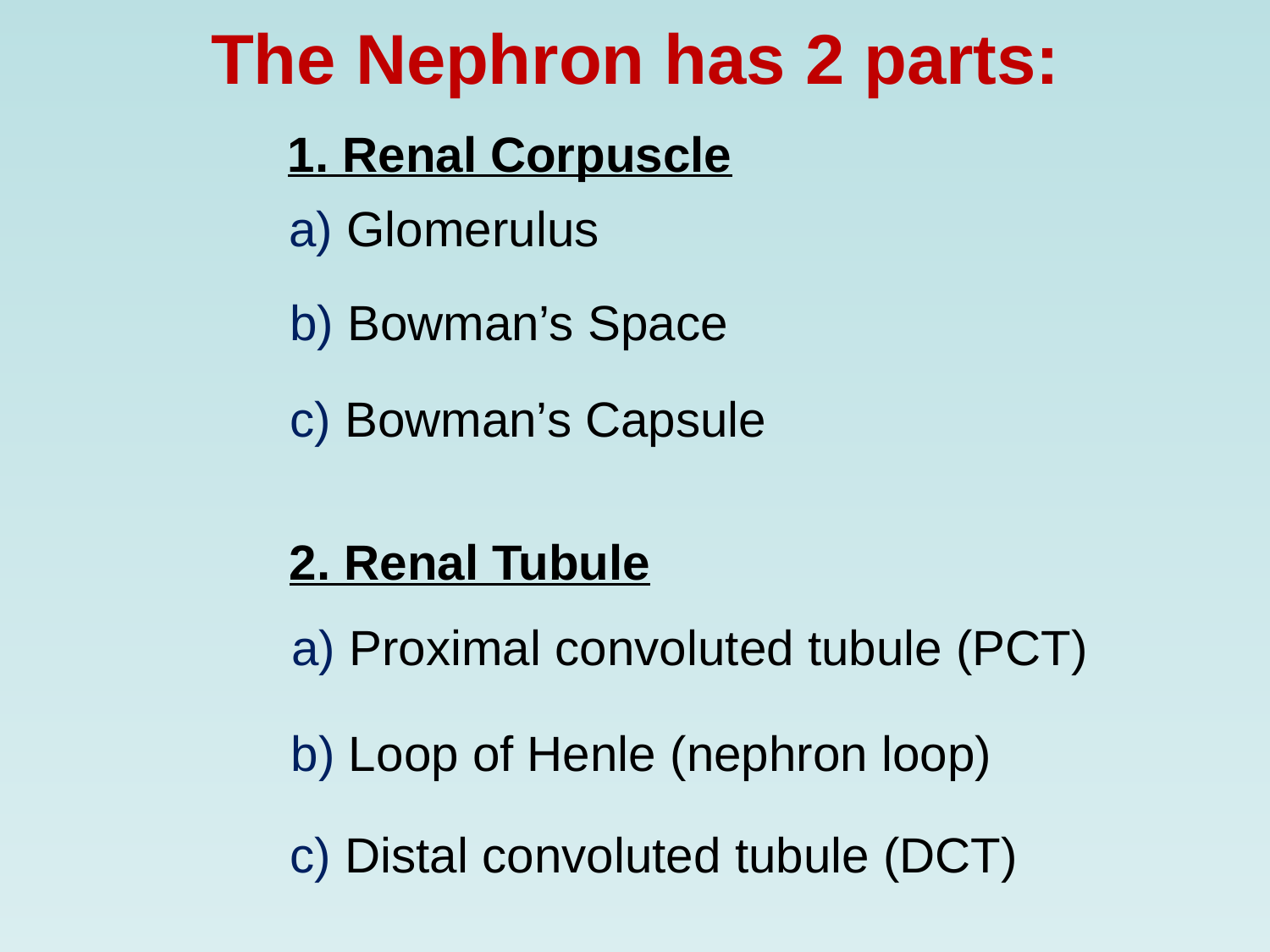

The Nephron has 2 parts:
1. Renal Corpuscle
a) Glomerulus
b) Bowman’s Space
c) Bowman’s Capsule
2. Renal Tubule
a) Proximal convoluted tubule (PCT)
b) Loop of Henle (nephron loop)
c) Distal convoluted tubule (DCT)